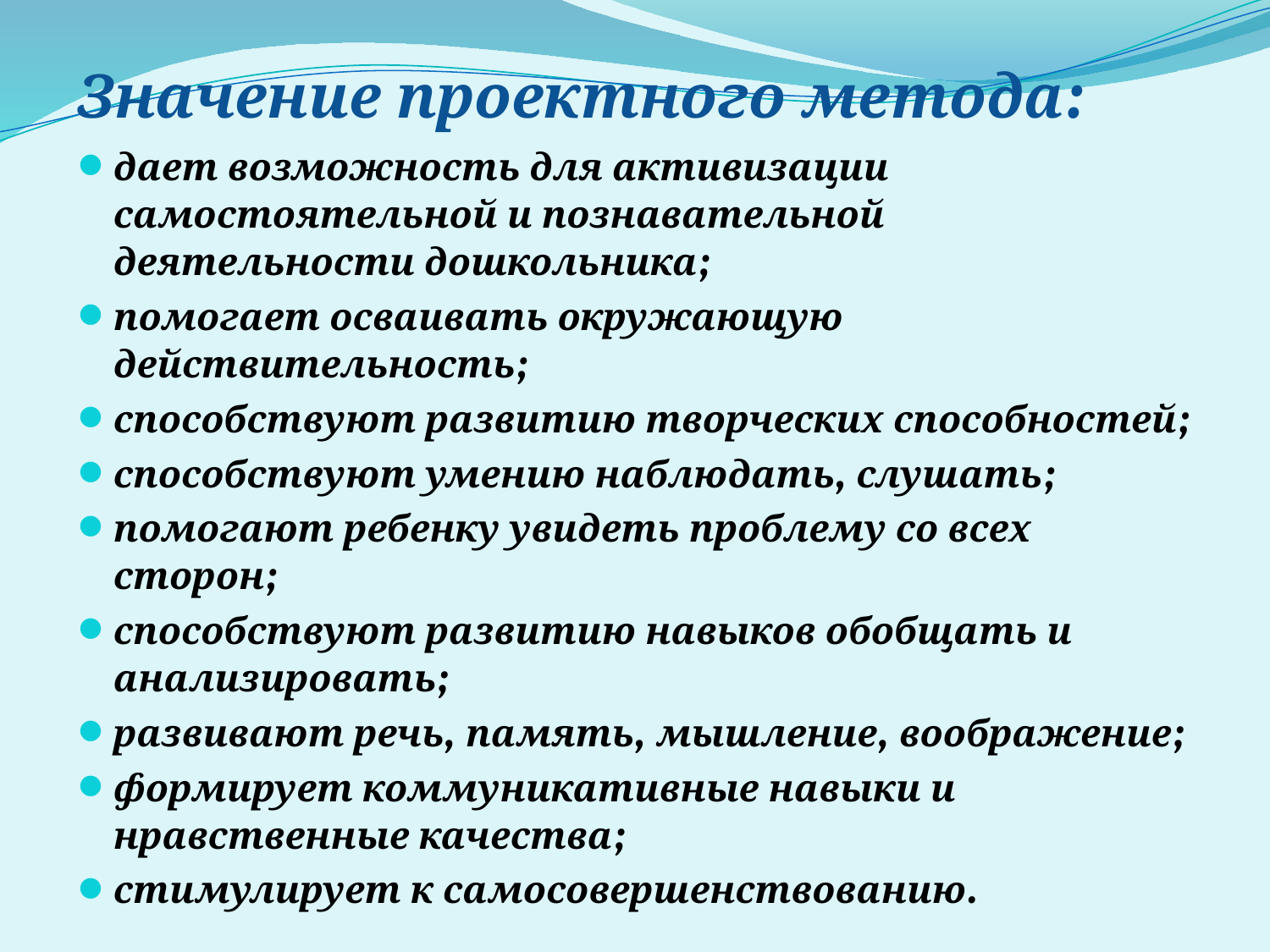

#
Значение проектного метода:
дает возможность для активизации самостоятельной и познавательной деятельности дошкольника;
помогает осваивать окружающую действительность;
способствуют развитию творческих способностей;
способствуют умению наблюдать, слушать;
помогают ребенку увидеть проблему со всех сторон;
способствуют развитию навыков обобщать и анализировать;
развивают речь, память, мышление, воображение;
формирует коммуникативные навыки и нравственные качества;
стимулирует к самосовершенствованию.

|  |  |
| --- | --- |
|  |  |
|  |  |
|  |  |